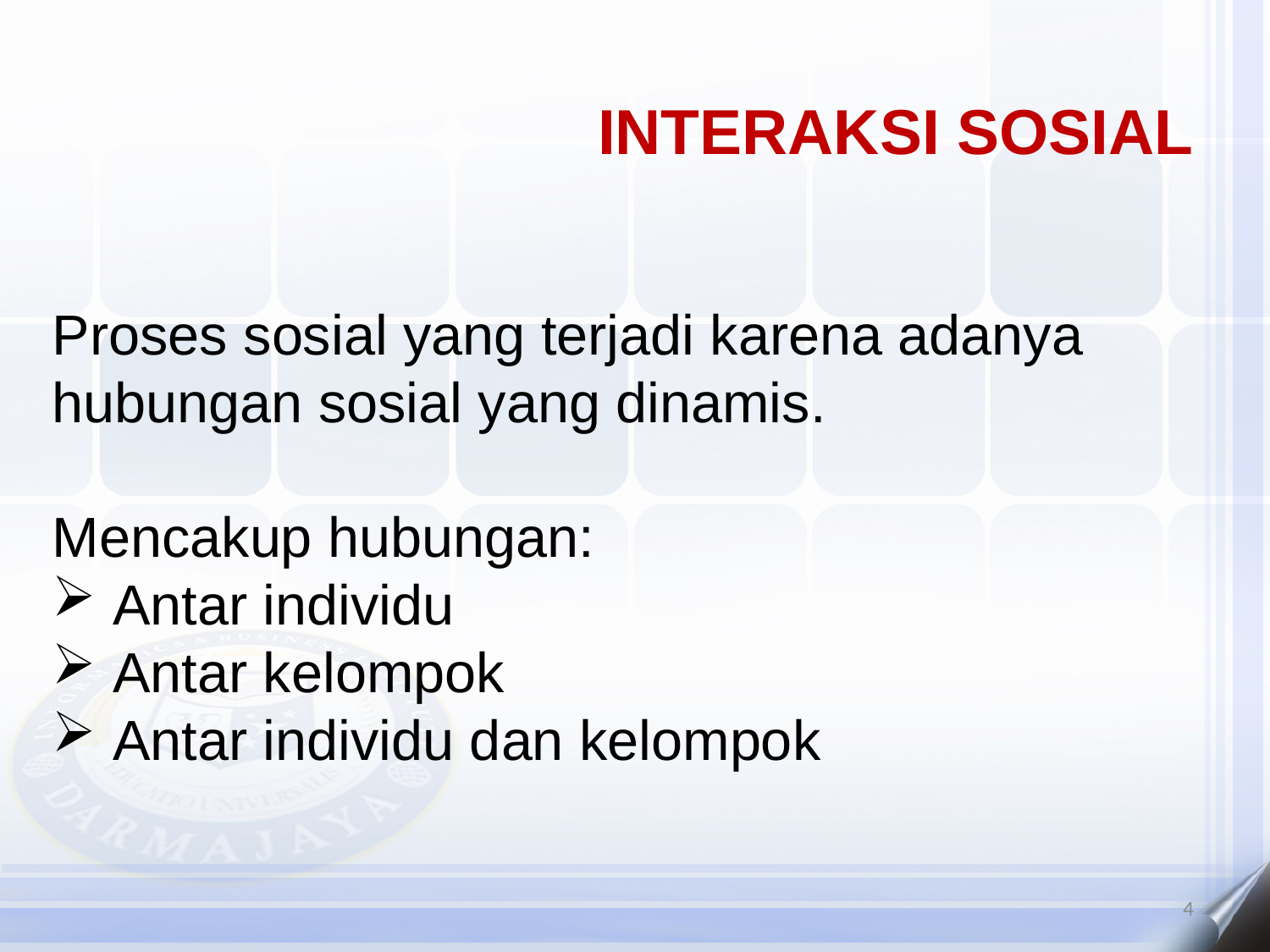

# INTERAKSI SOSIAL
Proses sosial yang terjadi karena adanya hubungan sosial yang dinamis.

Mencakup hubungan:
 Antar individu
 Antar kelompok
 Antar individu dan kelompok
4